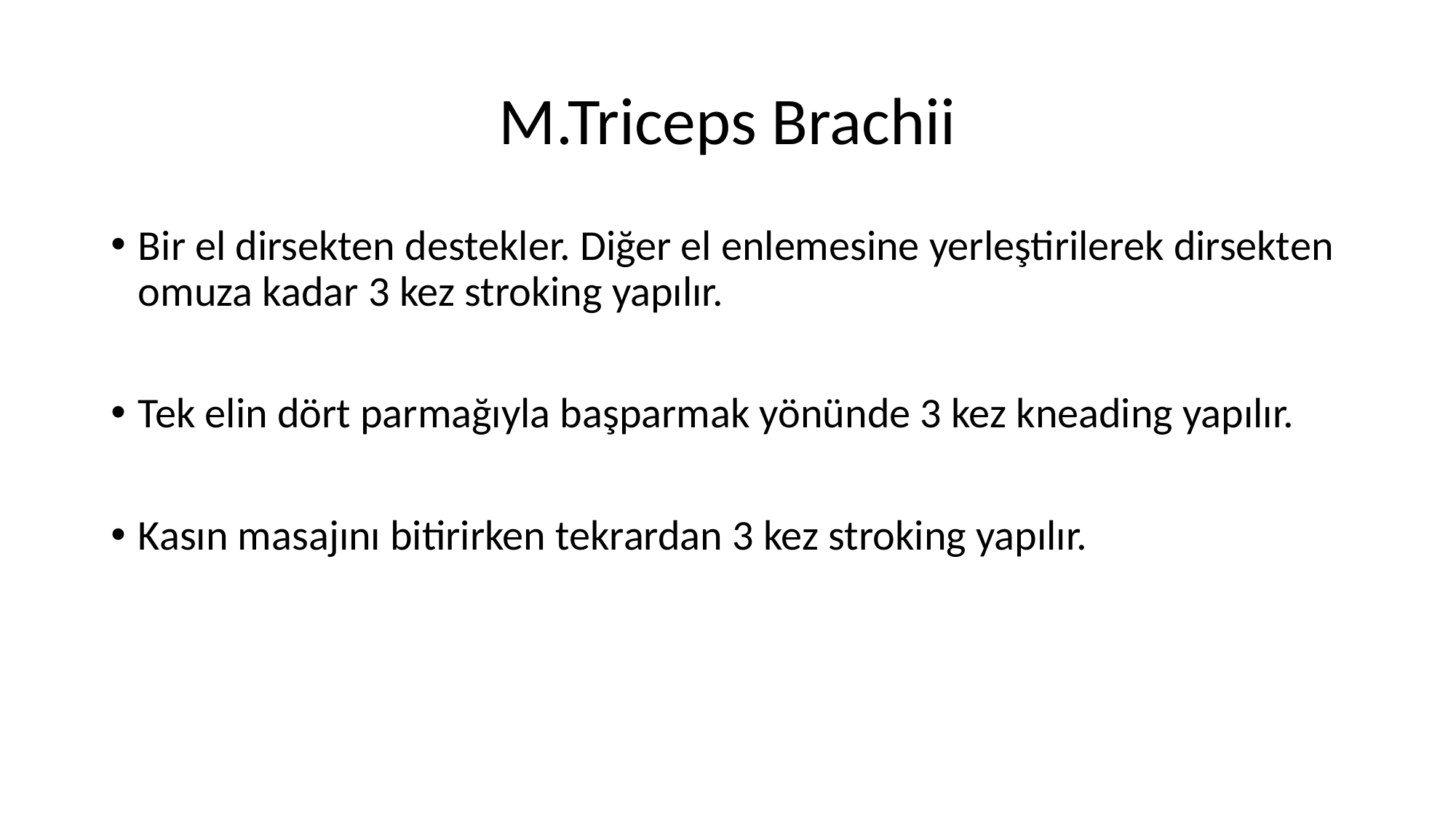

# M.Triceps Brachii
Bir el dirsekten destekler. Diğer el enlemesine yerleştirilerek dirsekten omuza kadar 3 kez stroking yapılır.

Tek elin dört parmağıyla başparmak yönünde 3 kez kneading yapılır.

Kasın masajını bitirirken tekrardan 3 kez stroking yapılır.